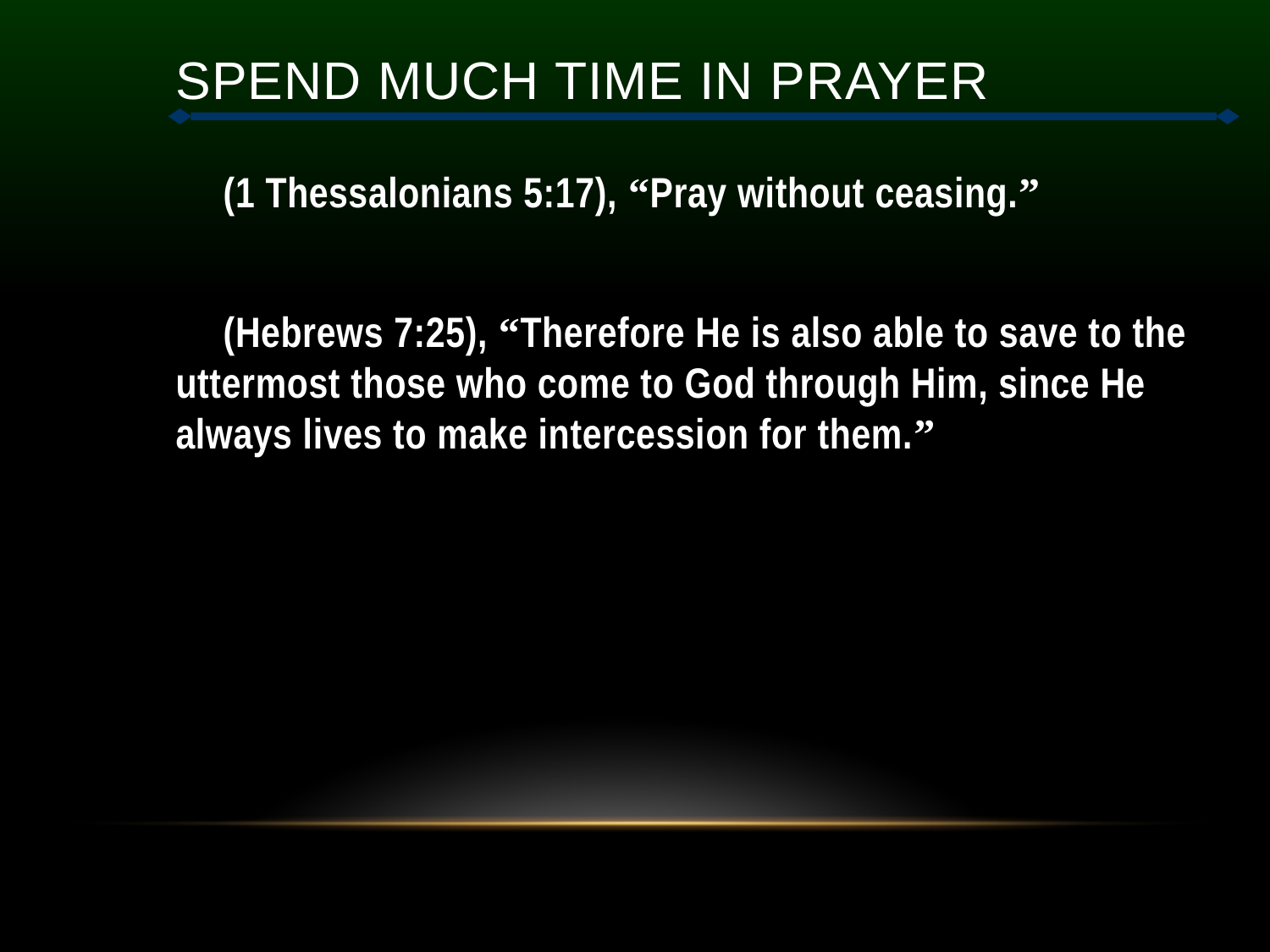

# Spend Much Time in Prayer

(1 Thessalonians 5:17), “Pray without ceasing.”

(Hebrews 7:25), “Therefore He is also able to save to the uttermost those who come to God through Him, since He always lives to make intercession for them.”